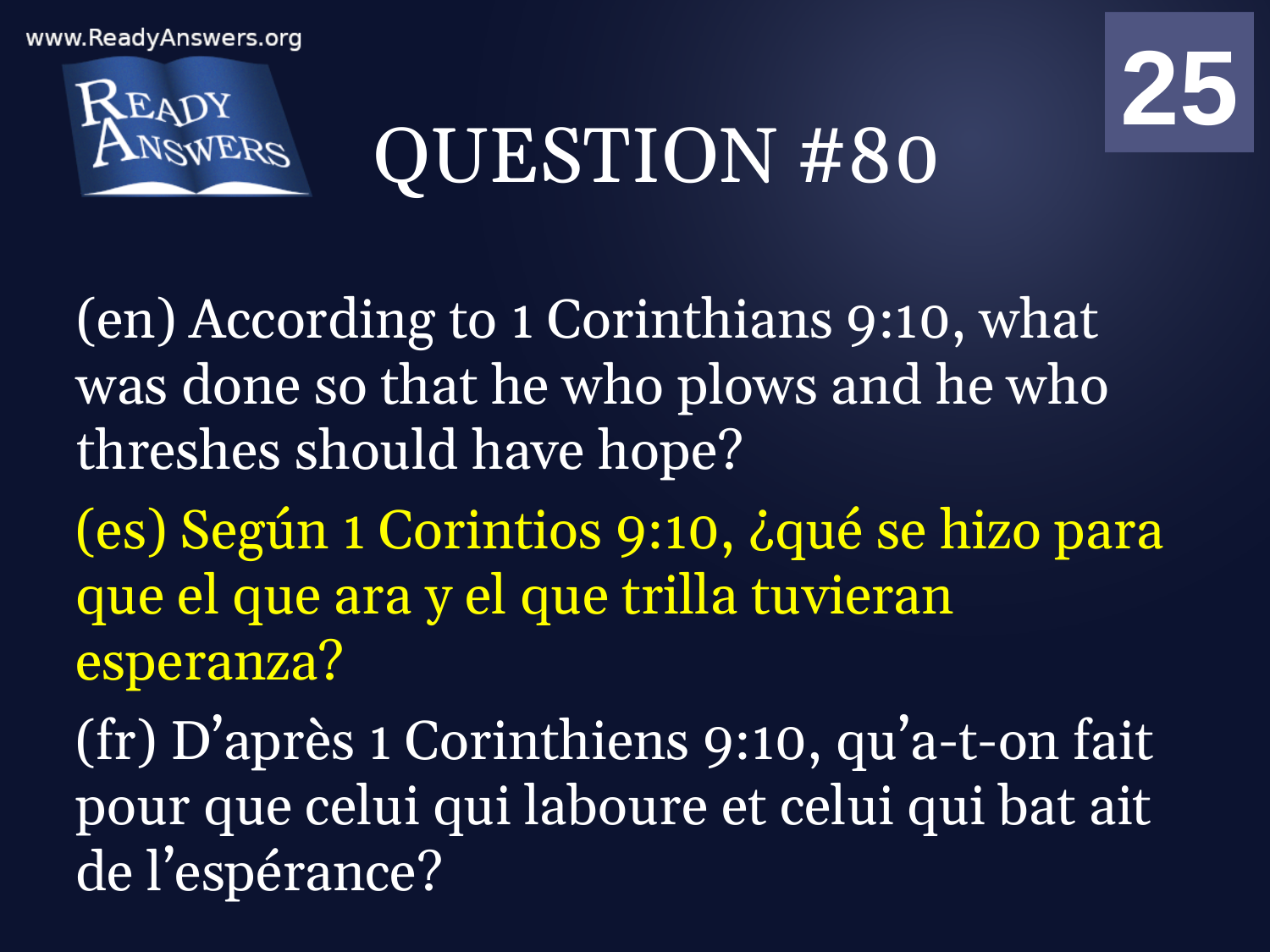

01
02
03
04
05
06
07
08
09
10
11
12
13
14
15
16
17
18
19
20
21
22
23
24
25
00
# QUESTION #80
(en) According to 1 Corinthians 9:10, what was done so that he who plows and he who threshes should have hope?
(es) Según 1 Corintios 9:10, ¿qué se hizo para que el que ara y el que trilla tuvieran esperanza?
(fr) D’après 1 Corinthiens 9:10, qu’a-t-on fait pour que celui qui laboure et celui qui bat ait de l’espérance?